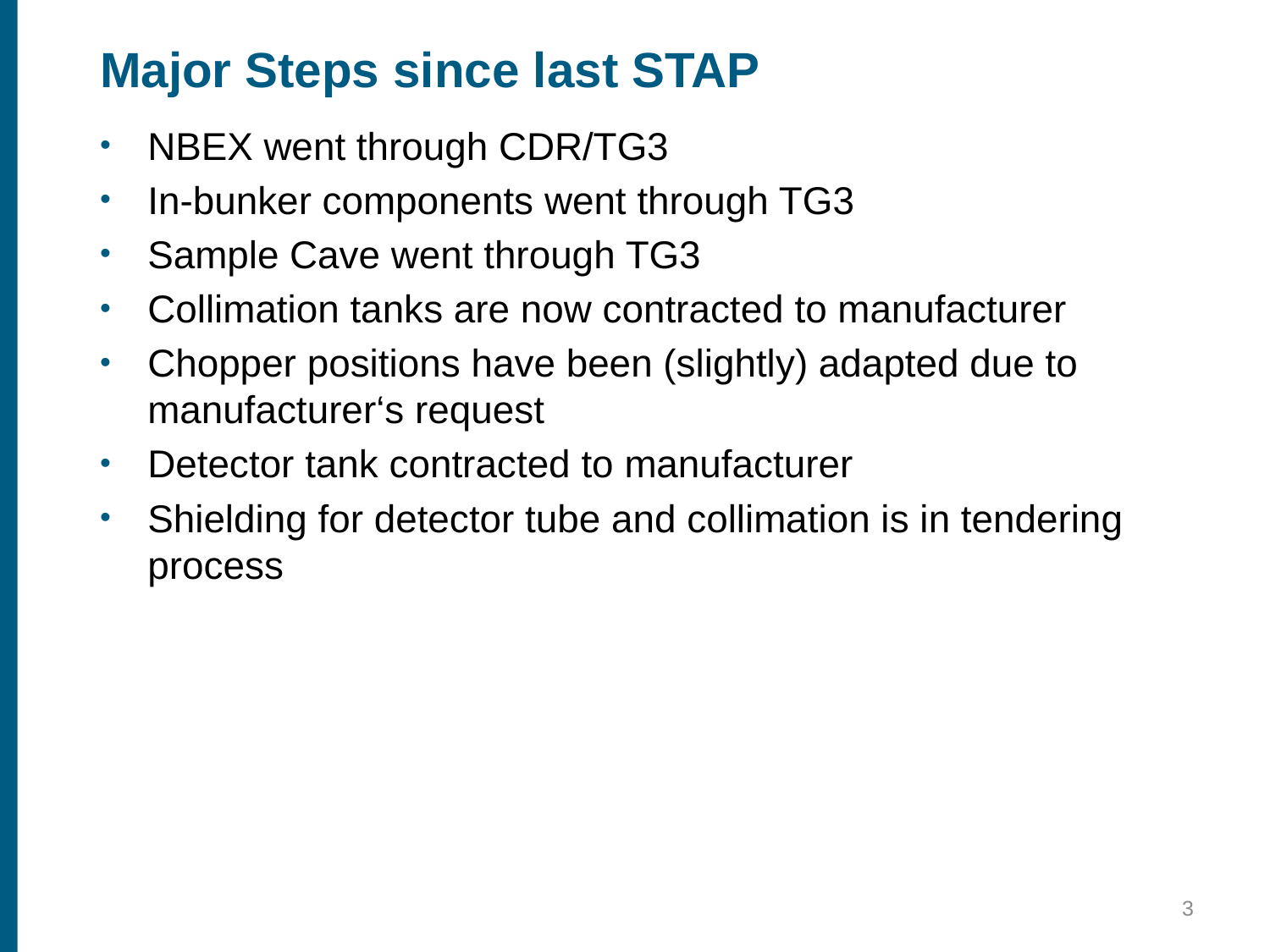

Major Steps since last STAP
NBEX went through CDR/TG3
In-bunker components went through TG3
Sample Cave went through TG3
Collimation tanks are now contracted to manufacturer
Chopper positions have been (slightly) adapted due to manufacturer‘s request
Detector tank contracted to manufacturer
Shielding for detector tube and collimation is in tendering process
3